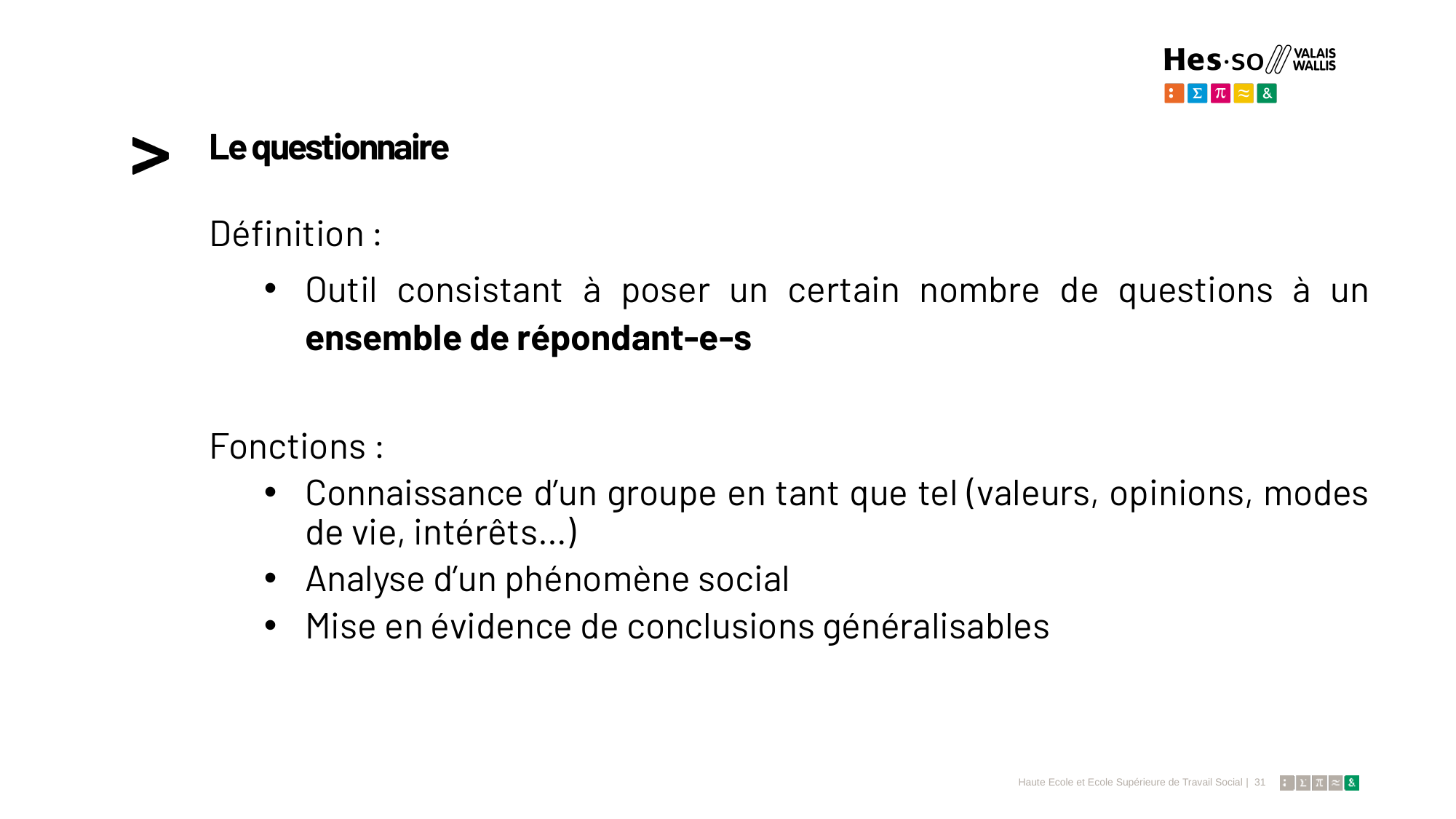

# Le questionnaire
Définition :
Outil consistant à poser un certain nombre de questions à un ensemble de répondant-e-s

Fonctions :
Connaissance d’un groupe en tant que tel (valeurs, opinions, modes de vie, intérêts…)
Analyse d’un phénomène social
Mise en évidence de conclusions généralisables